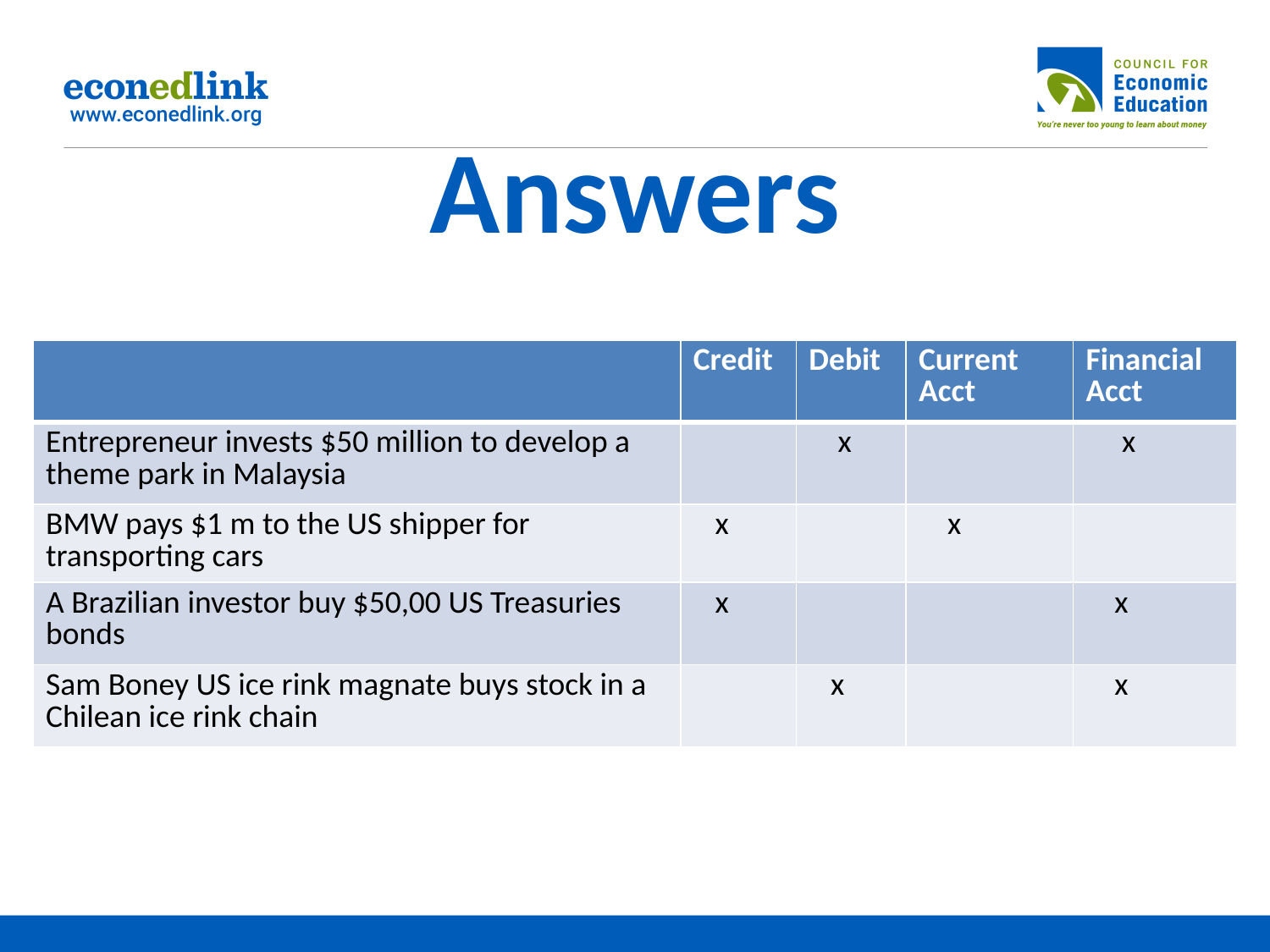

# Answers
|  | Credit | Debit | Current Acct | Financial Acct |
| --- | --- | --- | --- | --- |
| Entrepreneur invests $50 million to develop a theme park in Malaysia |  | x |  | x |
| BMW pays $1 m to the US shipper for transporting cars | x |  | x |  |
| A Brazilian investor buy $50,00 US Treasuries bonds | x |  |  | x |
| Sam Boney US ice rink magnate buys stock in a Chilean ice rink chain |  | x |  | x |